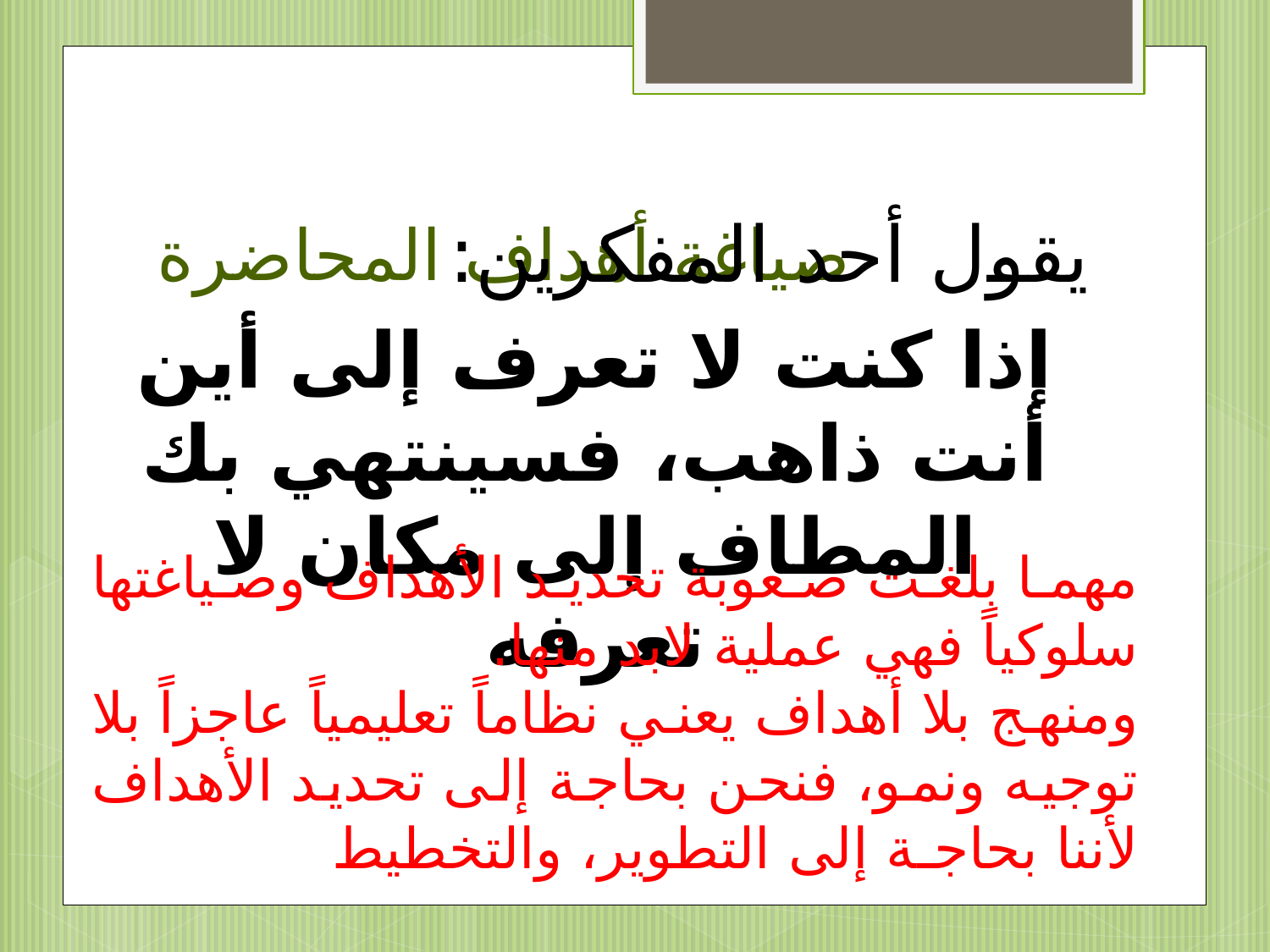

# صياغة أهداف المحاضرة
يقول أحد المفكرين:

إذا كنت لا تعرف إلى أين أنت ذاهب، فسينتهي بك المطاف إلى مكان لا تعرفه
مهما بلغت صعوبة تحديد الأهداف وصياغتها سلوكياً فهي عملية لابد منها.
ومنهج بلا أهداف يعني نظاماً تعليمياً عاجزاً بلا توجيه ونمو، فنحن بحاجة إلى تحديد الأهداف لأننا بحاجـة إلى التطوير، والتخطيط